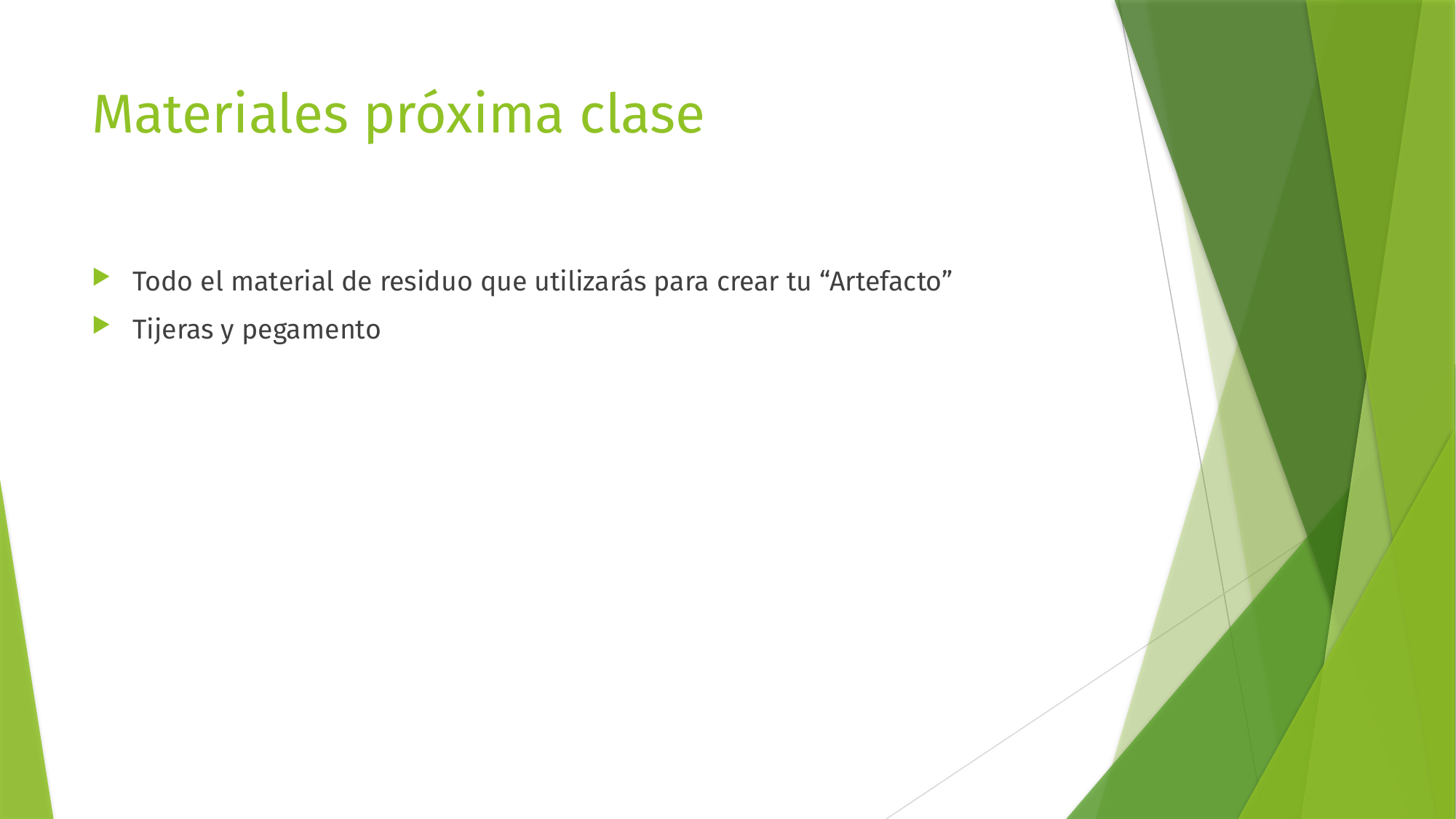

# Materiales próxima clase
Todo el material de residuo que utilizarás para crear tu “Artefacto”
Tijeras y pegamento